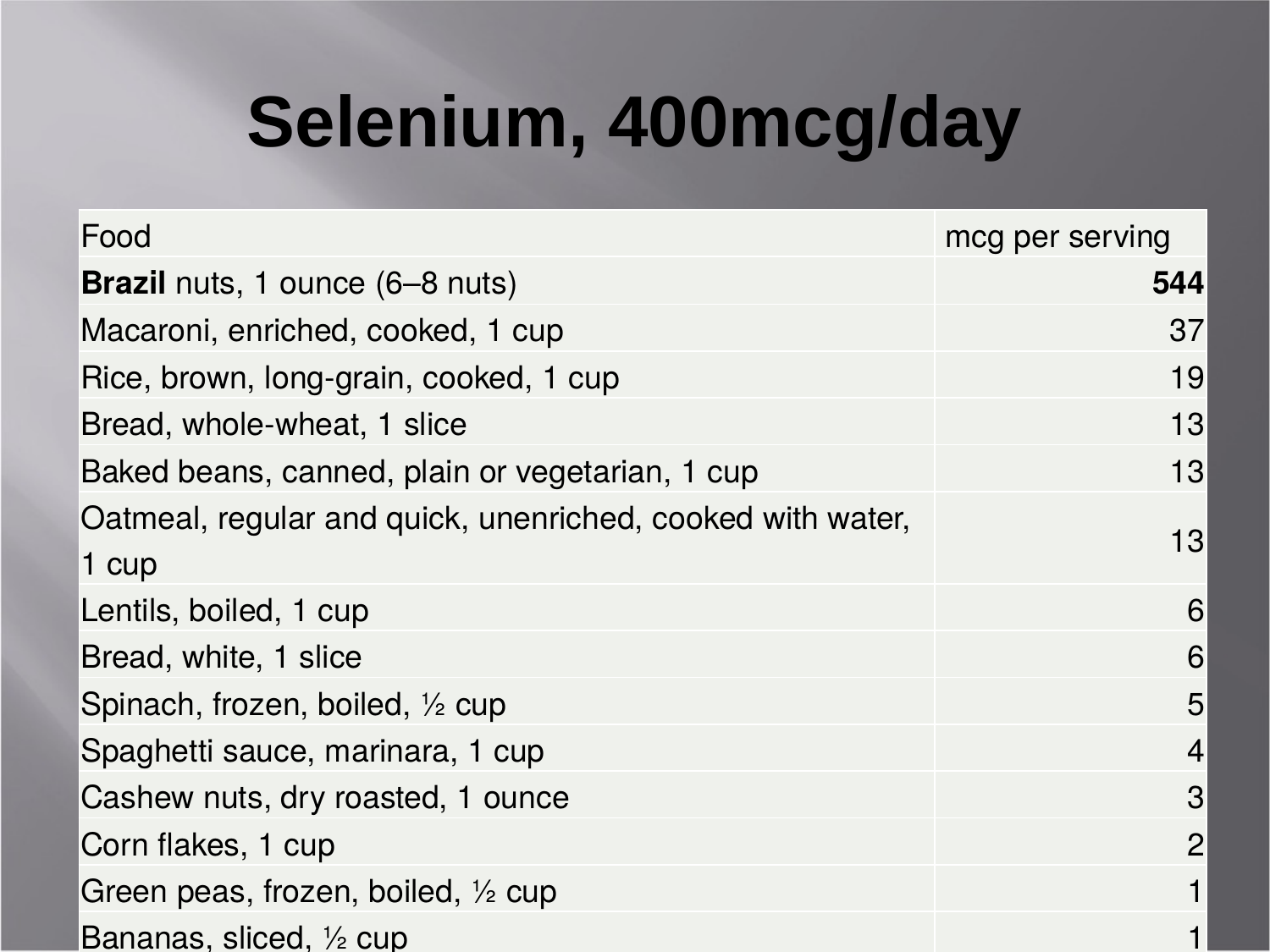

# Selenium, 400mcg/day
| Food | mcg per serving |
| --- | --- |
| Brazil nuts, 1 ounce (6–8 nuts) | 544 |
| Macaroni, enriched, cooked, 1 cup | 37 |
| Rice, brown, long-grain, cooked, 1 cup | 19 |
| Bread, whole-wheat, 1 slice | 13 |
| Baked beans, canned, plain or vegetarian, 1 cup | 13 |
| Oatmeal, regular and quick, unenriched, cooked with water, 1 cup | 13 |
| Lentils, boiled, 1 cup | 6 |
| Bread, white, 1 slice | 6 |
| Spinach, frozen, boiled, ½ cup | 5 |
| Spaghetti sauce, marinara, 1 cup | 4 |
| Cashew nuts, dry roasted, 1 ounce | 3 |
| Corn flakes, 1 cup | 2 |
| Green peas, frozen, boiled, ½ cup | 1 |
| Bananas, sliced, ½ cup | 1 |
| Potato, baked, flesh and skin, 1 potato | 1 |